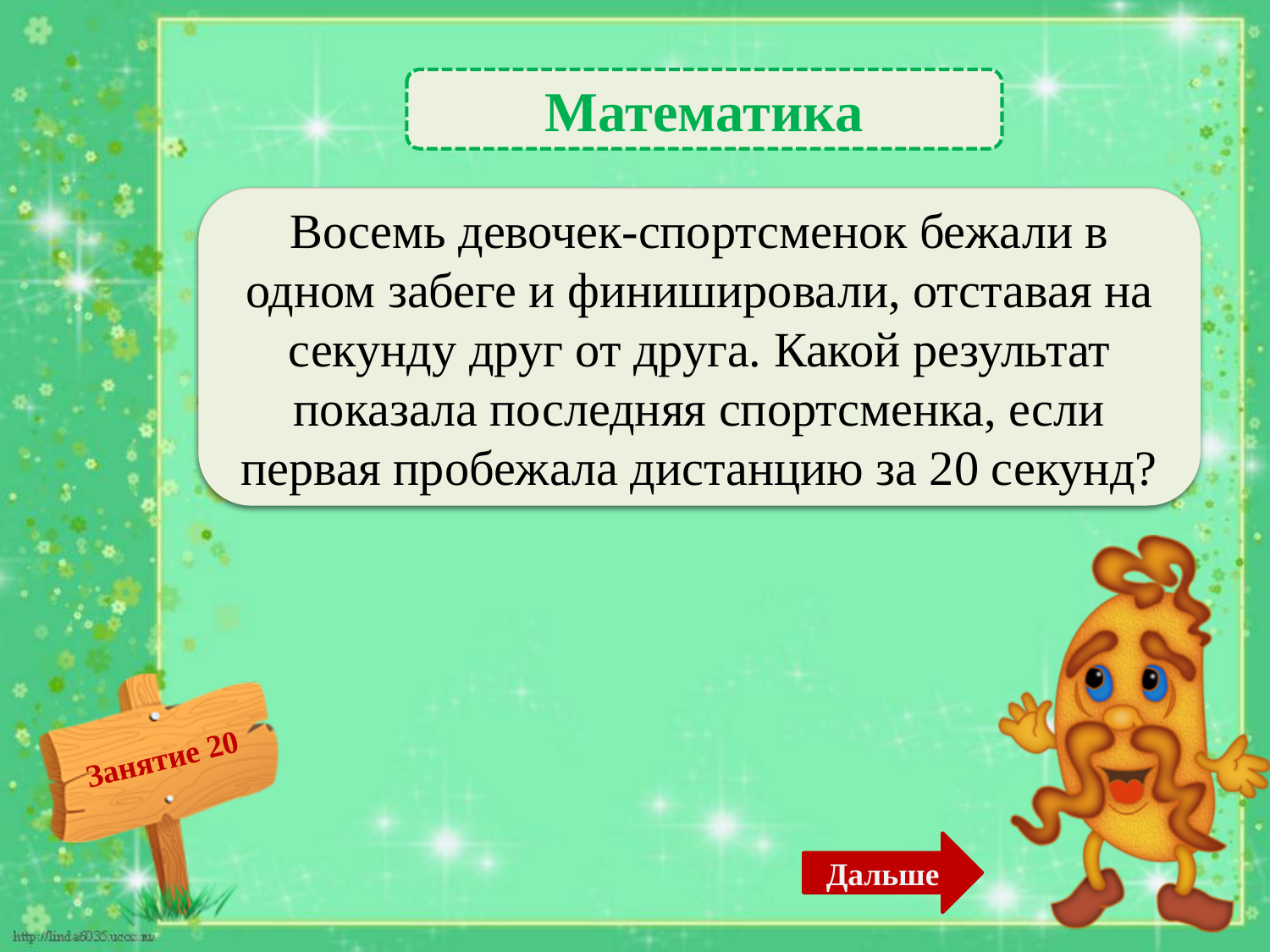

Математика
 27 секунд – 1б.
Восемь девочек-спортсменок бежали в одном забеге и финишировали, отставая на секунду друг от друга. Какой результат показала последняя спортсменка, если первая пробежала дистанцию за 20 секунд?

Дальше